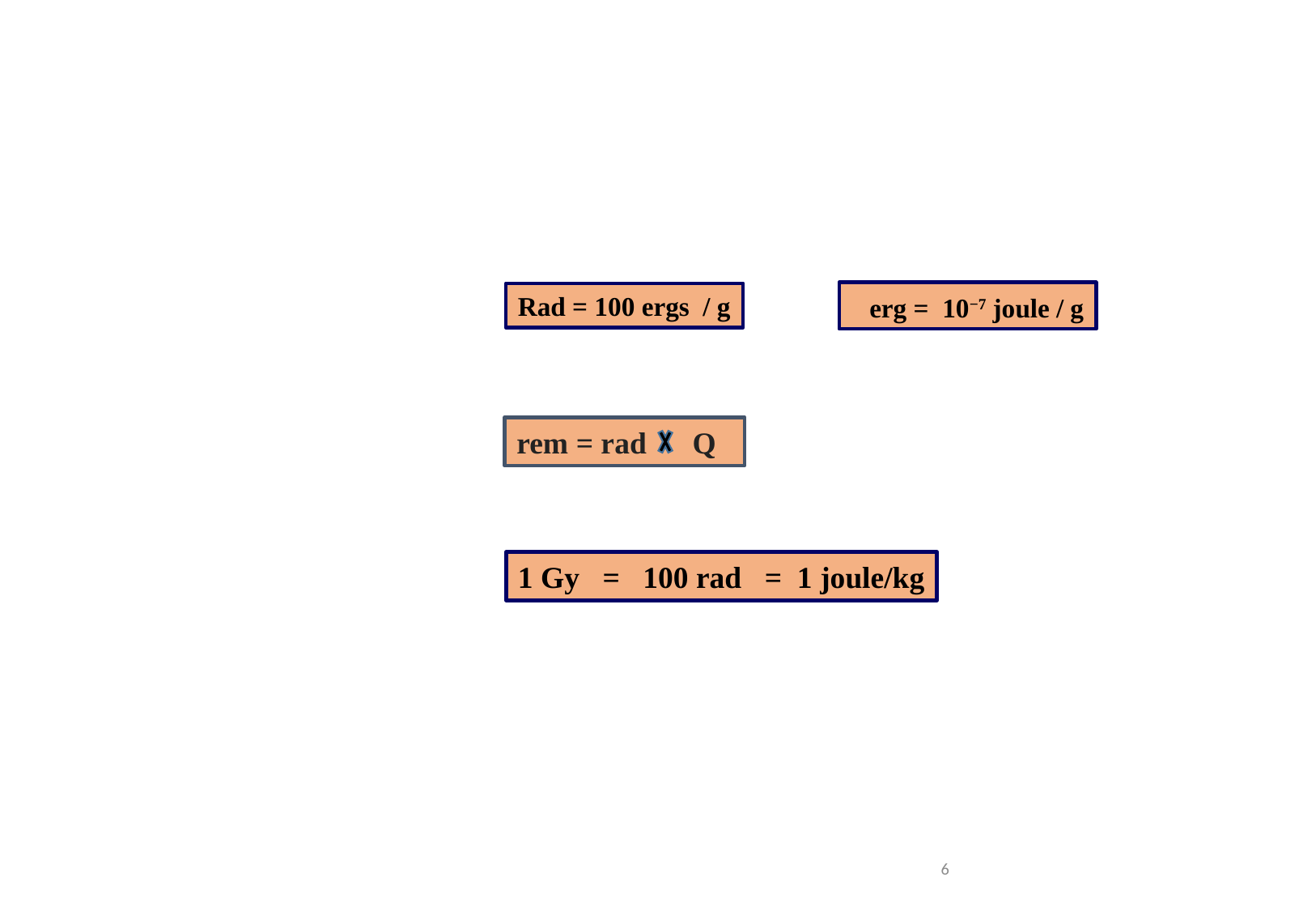

erg =  10−7 joule / g
Rad = 100 ergs  / g
rem = rad      Q

1 Gy   =   100 rad   =  1 joule/kg
6